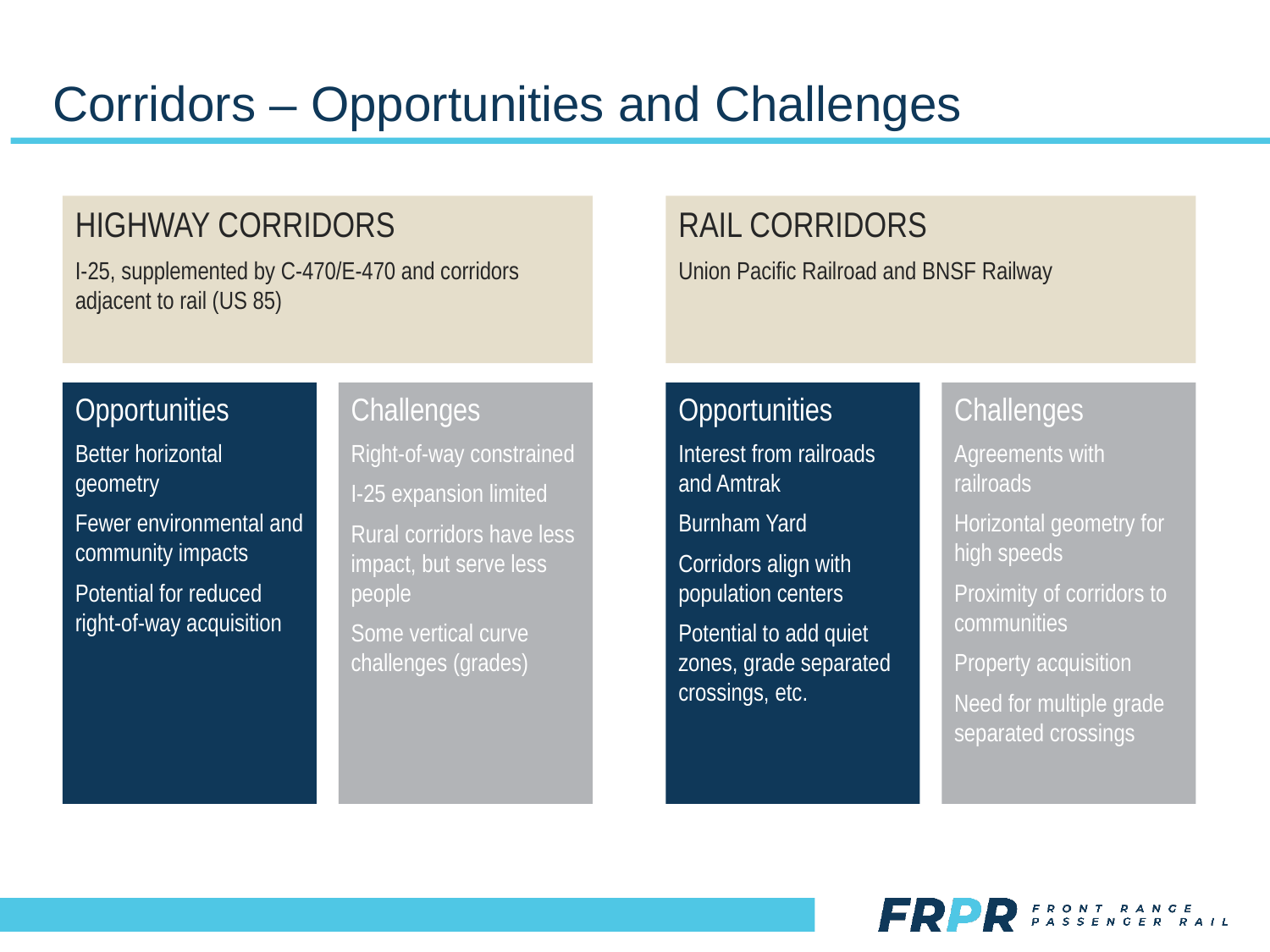

# Corridors – Opportunities and Challenges
STEP 4
HIGHWAY CORRIDORS
I-25, supplemented by C-470/E-470 and corridors adjacent to rail (US 85)
RAIL CORRIDORS
Union Pacific Railroad and BNSF Railway
Opportunities
Better horizontal geometry
Fewer environmental and community impacts
Potential for reduced right-of-way acquisition
Challenges
Right-of-way constrained
I-25 expansion limited
Rural corridors have less impact, but serve less people
Some vertical curve challenges (grades)
Opportunities
Interest from railroads and Amtrak
Burnham Yard
Corridors align with population centers
Potential to add quiet zones, grade separated crossings, etc.
Challenges
Agreements with railroads
Horizontal geometry for high speeds
Proximity of corridors to communities
Property acquisition
Need for multiple grade separated crossings